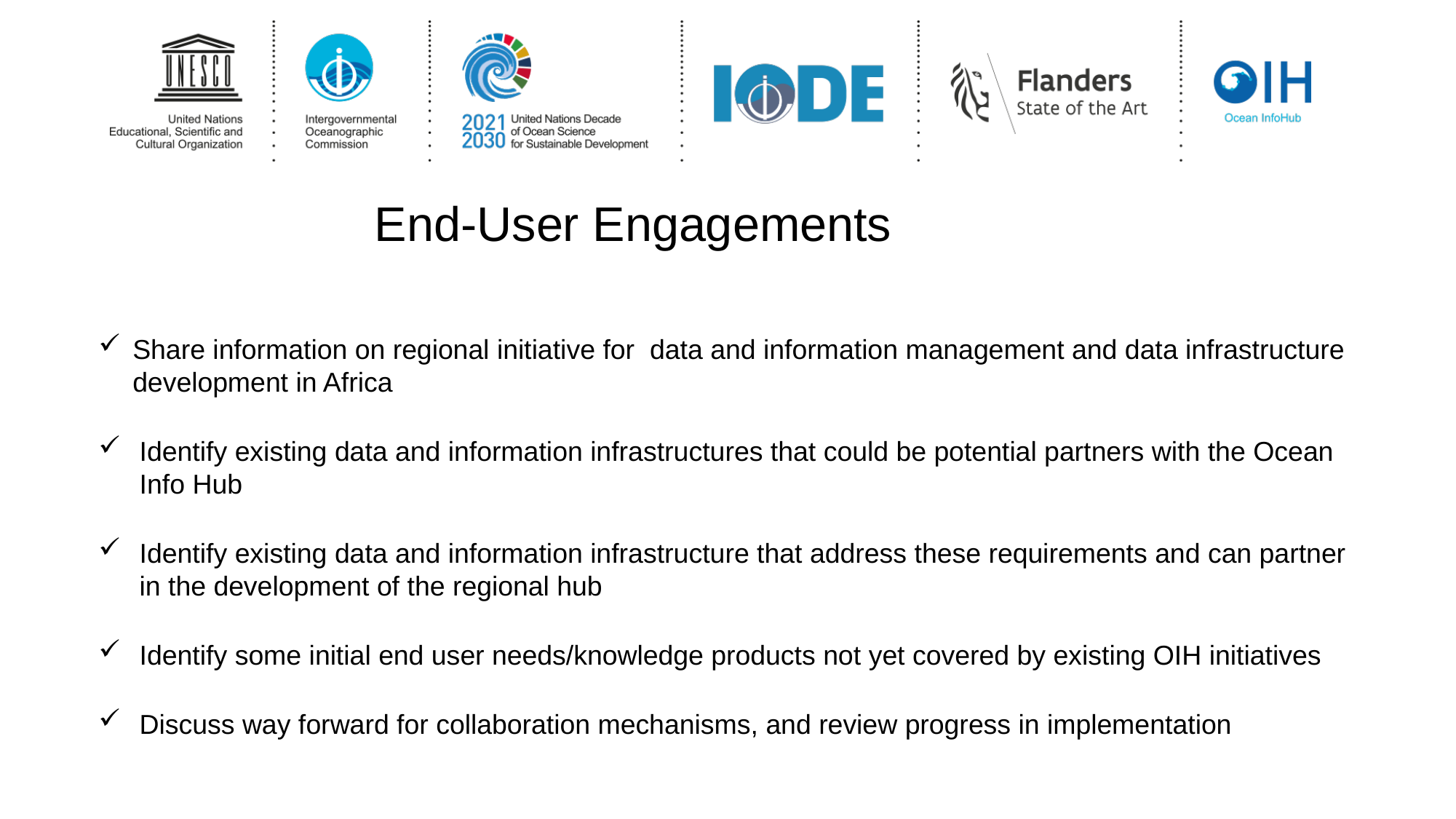

End-User Engagements
Share information on regional initiative for  data and information management and data infrastructure development in Africa
Identify existing data and information infrastructures that could be potential partners with the Ocean Info Hub
Identify existing data and information infrastructure that address these requirements and can partner in the development of the regional hub
Identify some initial end user needs/knowledge products not yet covered by existing OIH initiatives
Discuss way forward for collaboration mechanisms, and review progress in implementation